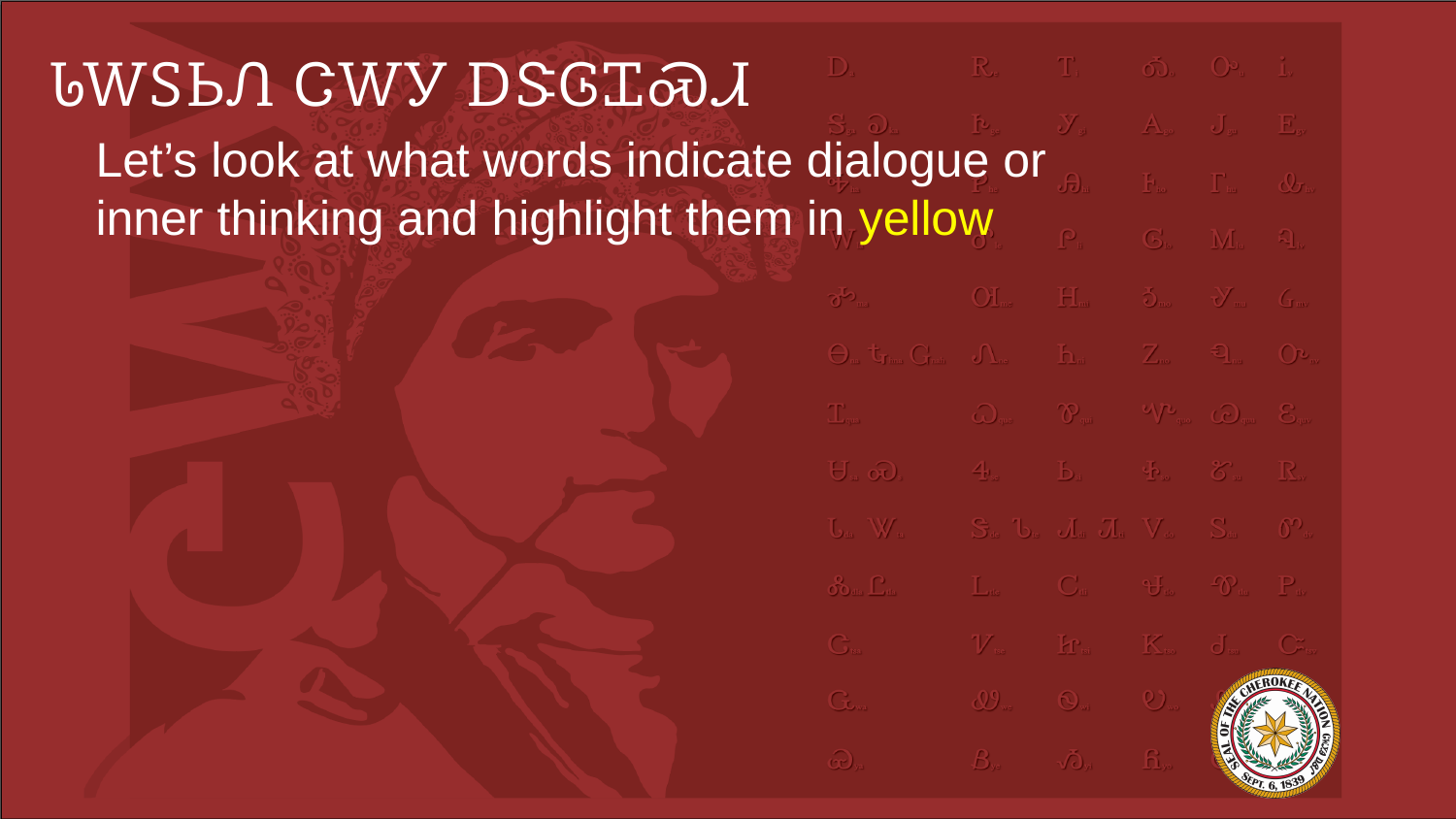

# ᏓᎳᏚᏏᏁ ᏣᎳᎩ ᎠᏕᎶᏆᏍᏗ
Let’s look at what words indicate dialogue or inner thinking and highlight them in yellow